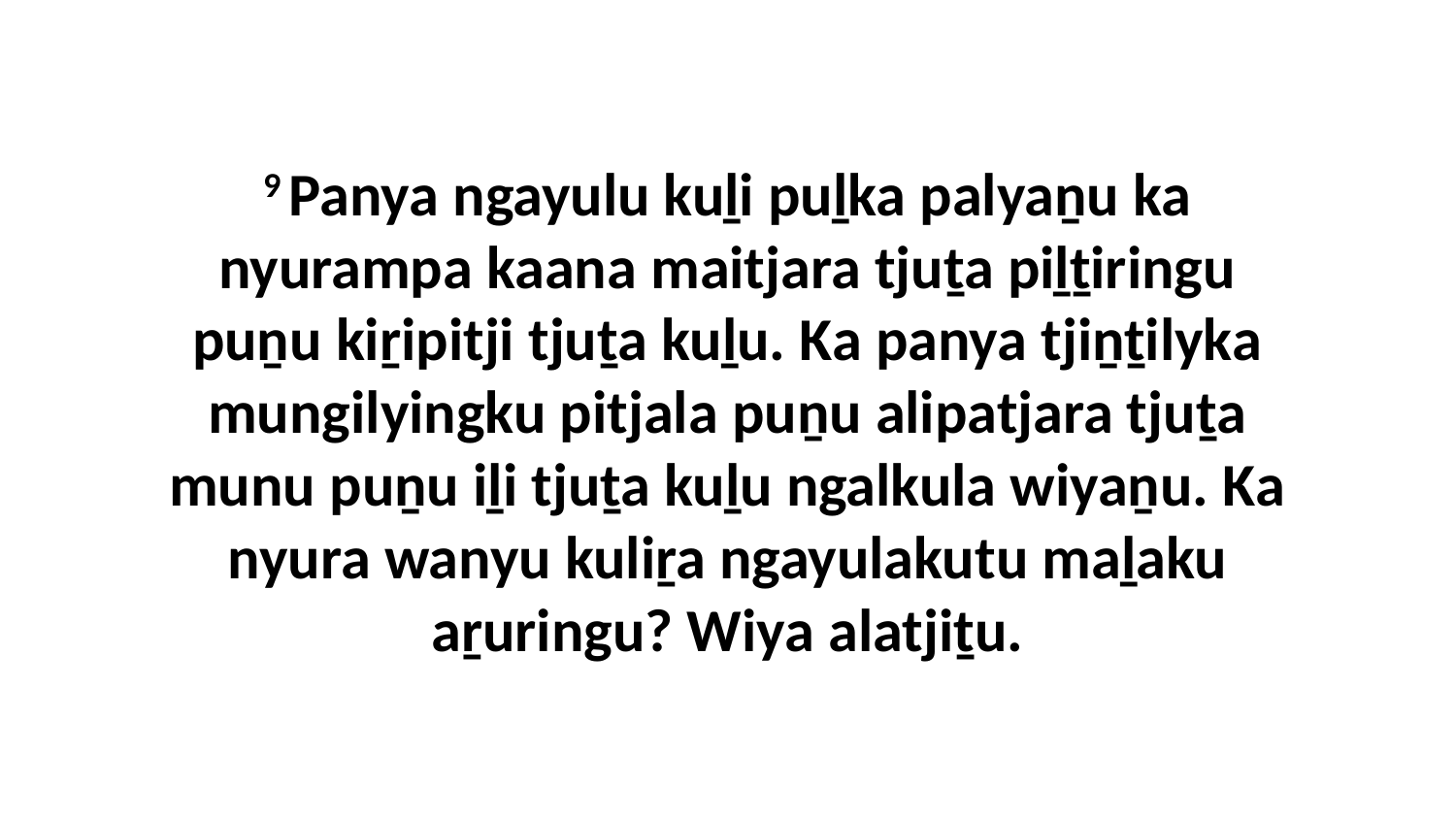

9 Panya ngayulu kuḻi puḻka palyaṉu ka nyurampa kaana maitjara tjuṯa piḻṯiringu puṉu kiṟipitji tjuṯa kuḻu. Ka panya tjiṉṯilyka mungilyingku pitjala puṉu alipatjara tjuṯa munu puṉu iḻi tjuṯa kuḻu ngalkula wiyaṉu. Ka nyura wanyu kuliṟa ngayulakutu maḻaku aṟuringu? Wiya alatjiṯu.